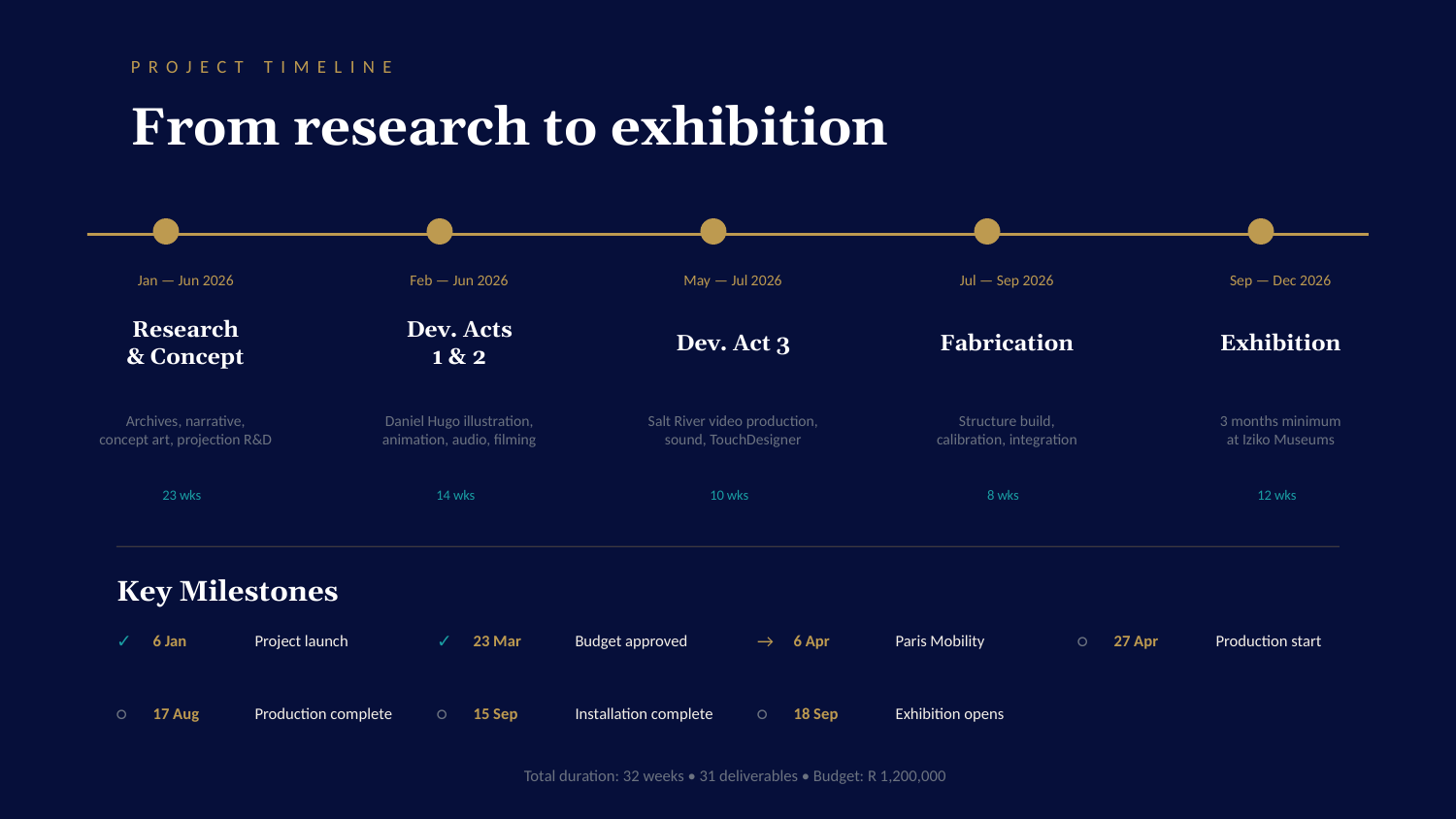

PROJECT TIMELINE
From research to exhibition

Jan — Jun 2026
Feb — Jun 2026
May — Jul 2026
Jul — Sep 2026
Sep — Dec 2026
Research
& Concept
Dev. Acts
1 & 2
Dev. Act 3
Fabrication
Exhibition
Archives, narrative,
concept art, projection R&D
Daniel Hugo illustration,
animation, audio, filming
Salt River video production,
sound, TouchDesigner
Structure build,
calibration, integration
3 months minimum
at Iziko Museums
23 wks
14 wks
10 wks
8 wks
12 wks

Key Milestones
✓
6 Jan
Project launch
✓
23 Mar
Budget approved
→
6 Apr
Paris Mobility
○
27 Apr
Production start
○
17 Aug
Production complete
○
15 Sep
Installation complete
○
18 Sep
Exhibition opens
Total duration: 32 weeks • 31 deliverables • Budget: R 1,200,000